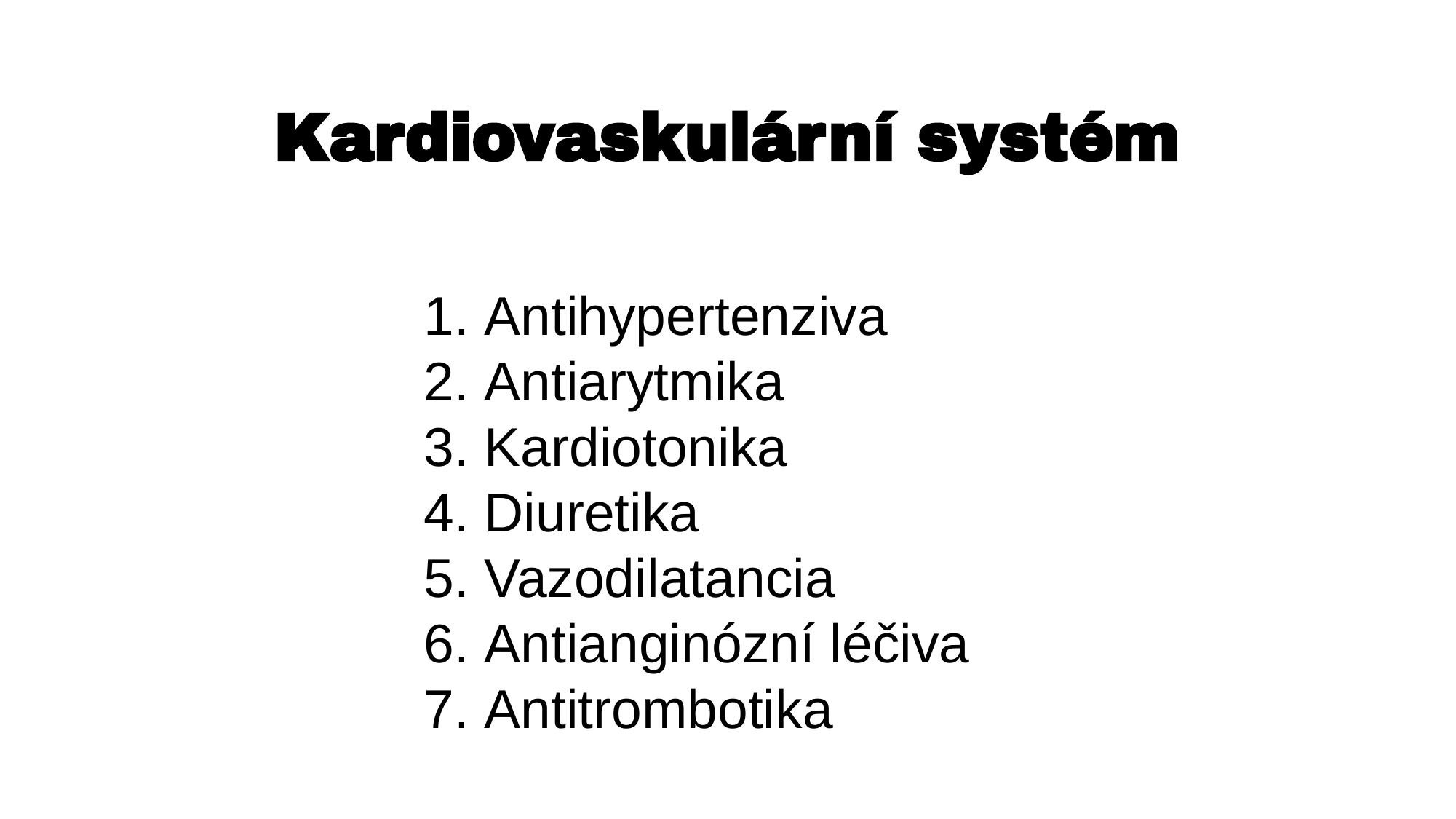

# Kardiovaskulární systém
 Antihypertenziva
 Antiarytmika
 Kardiotonika
 Diuretika
 Vazodilatancia
 Antianginózní léčiva
 Antitrombotika